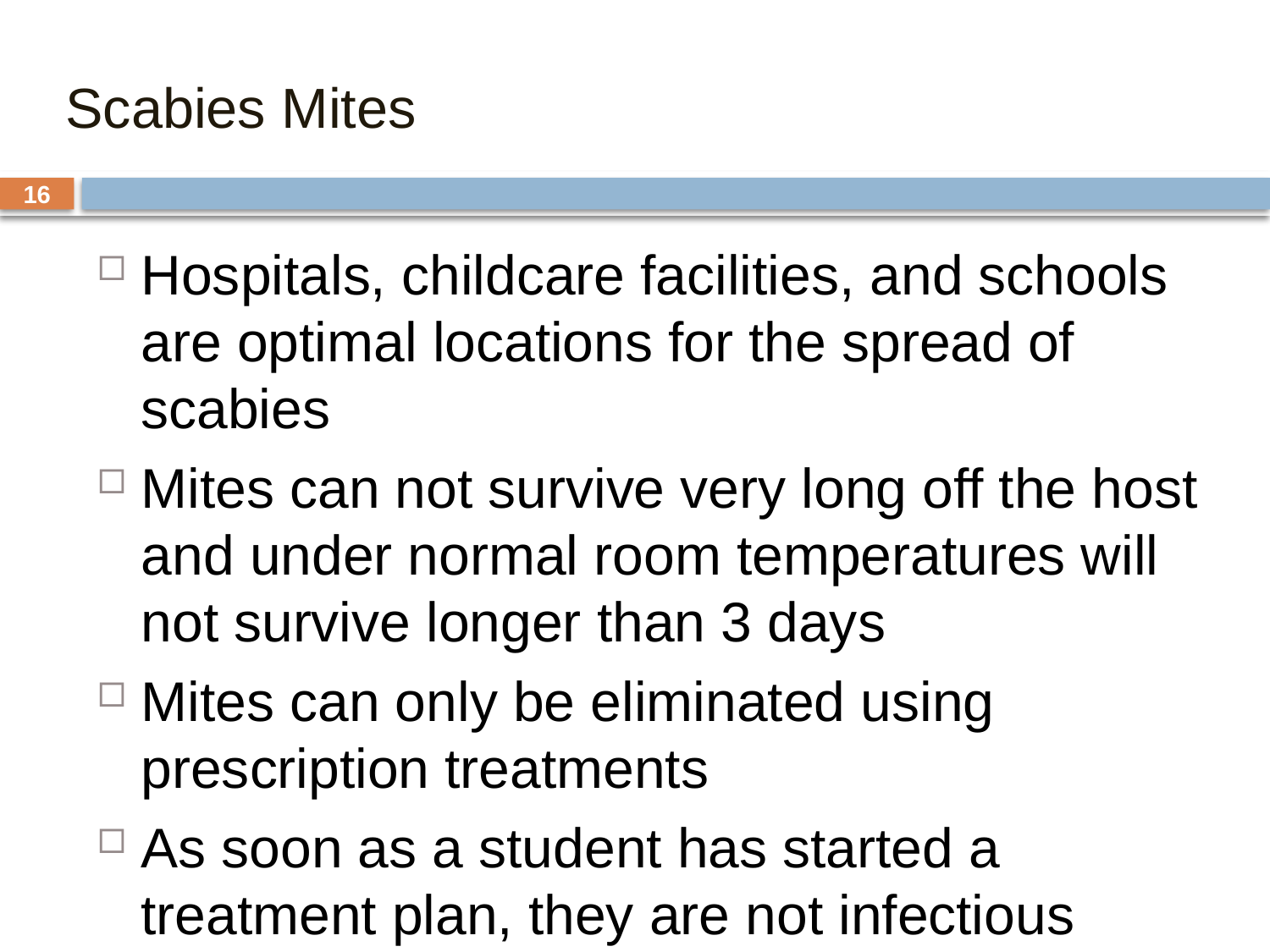

Scabies Mites
16
Hospitals, childcare facilities, and schools are optimal locations for the spread of scabies
Mites can not survive very long off the host and under normal room temperatures will not survive longer than 3 days
Mites can only be eliminated using prescription treatments
As soon as a student has started a treatment plan, they are not infectious